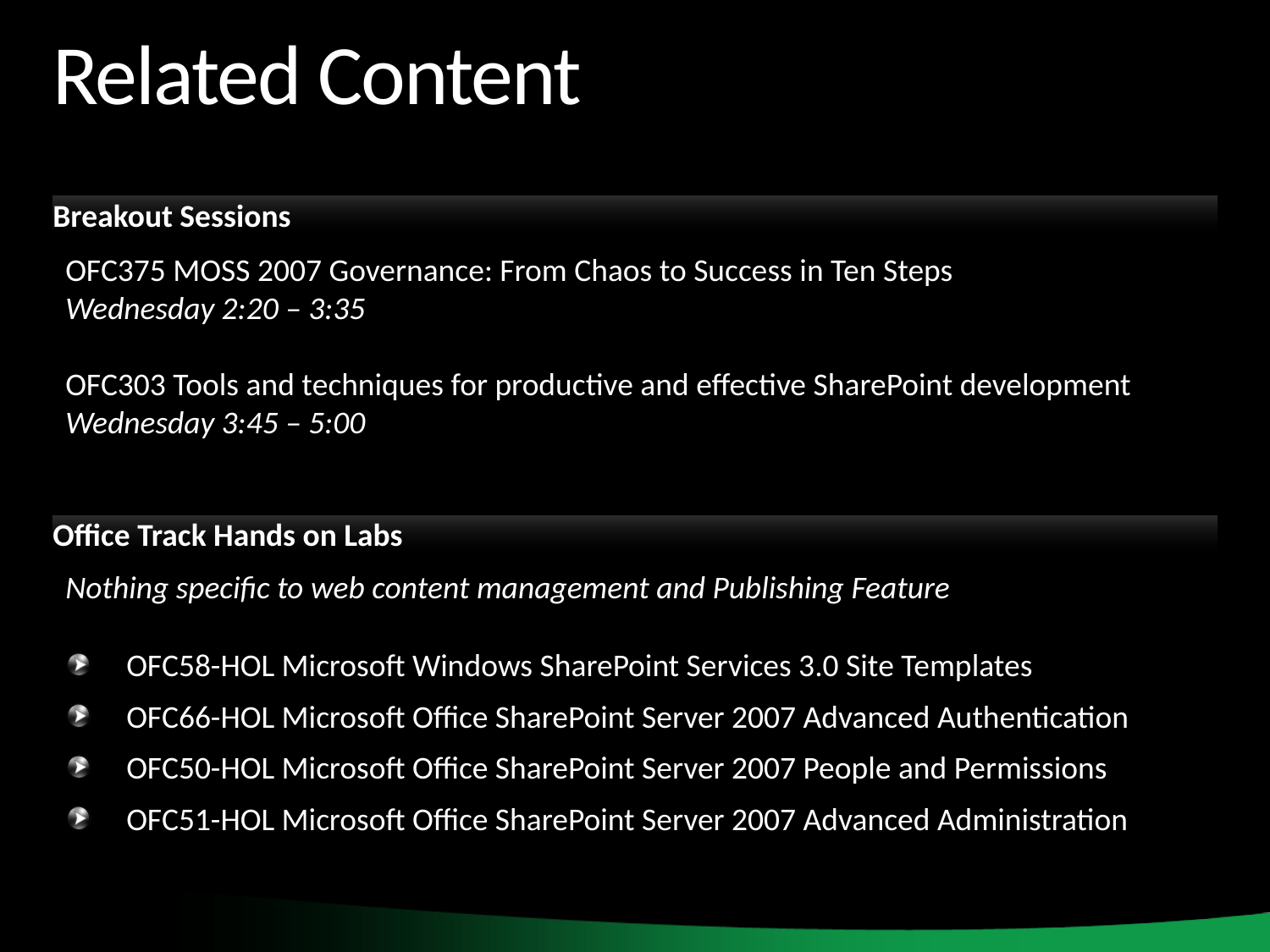

# Related Content
Breakout Sessions
OFC375 MOSS 2007 Governance: From Chaos to Success in Ten Steps
Wednesday 2:20 – 3:35

OFC303 Tools and techniques for productive and effective SharePoint development
Wednesday 3:45 – 5:00

Office Track Hands on Labs
Nothing specific to web content management and Publishing Feature

OFC58-HOL Microsoft Windows SharePoint Services 3.0 Site Templates
OFC66-HOL Microsoft Office SharePoint Server 2007 Advanced Authentication
OFC50-HOL Microsoft Office SharePoint Server 2007 People and Permissions
OFC51-HOL Microsoft Office SharePoint Server 2007 Advanced Administration